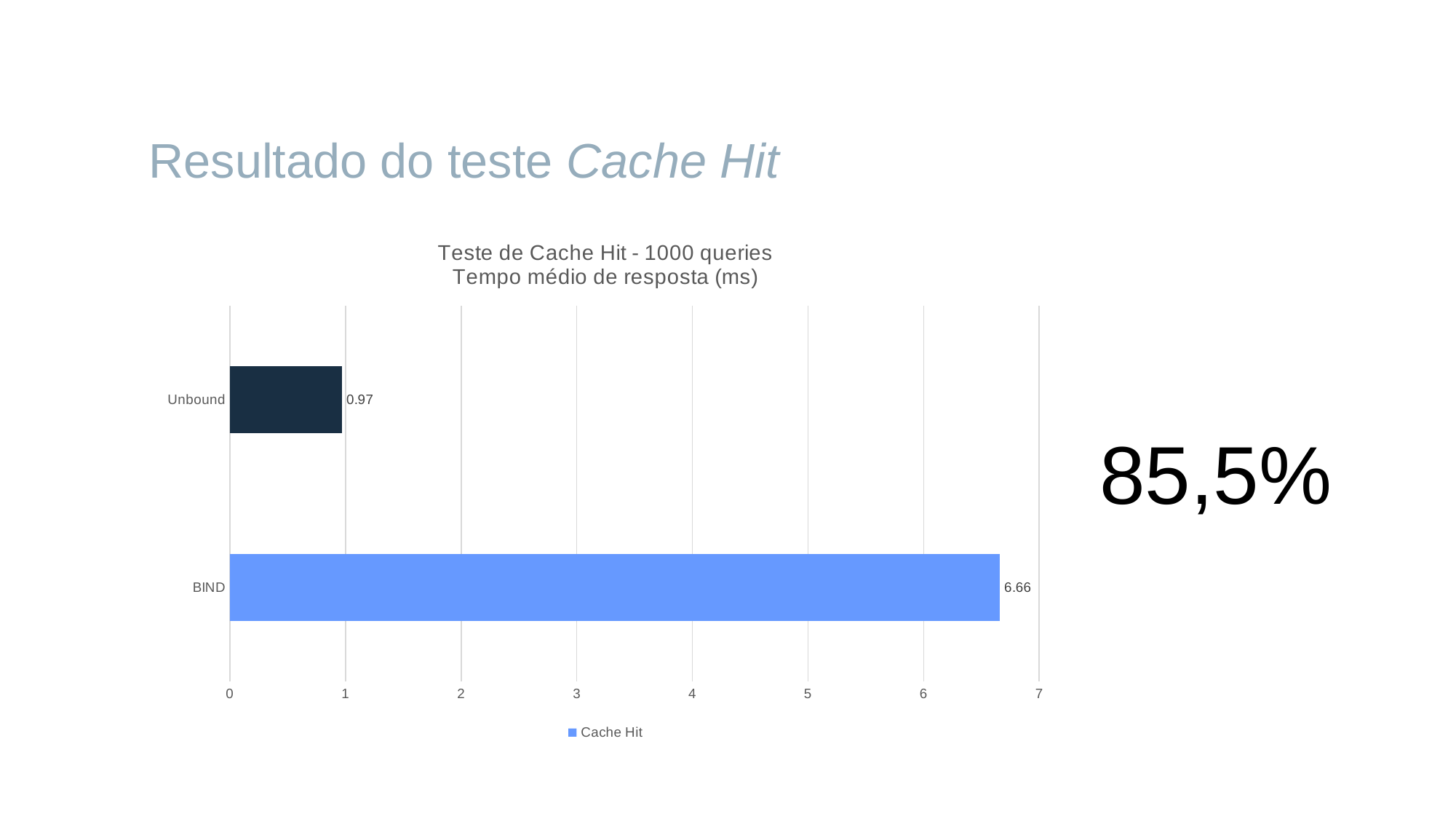

# Resultado do teste Cache Hit

### Chart: Teste de Cache Hit - 1000 queries
Tempo médio de resposta (ms)

| Category | Cache Hit |
|---|---|
| BIND | 6.66 |
| Unbound | 0.97 |
85,5%